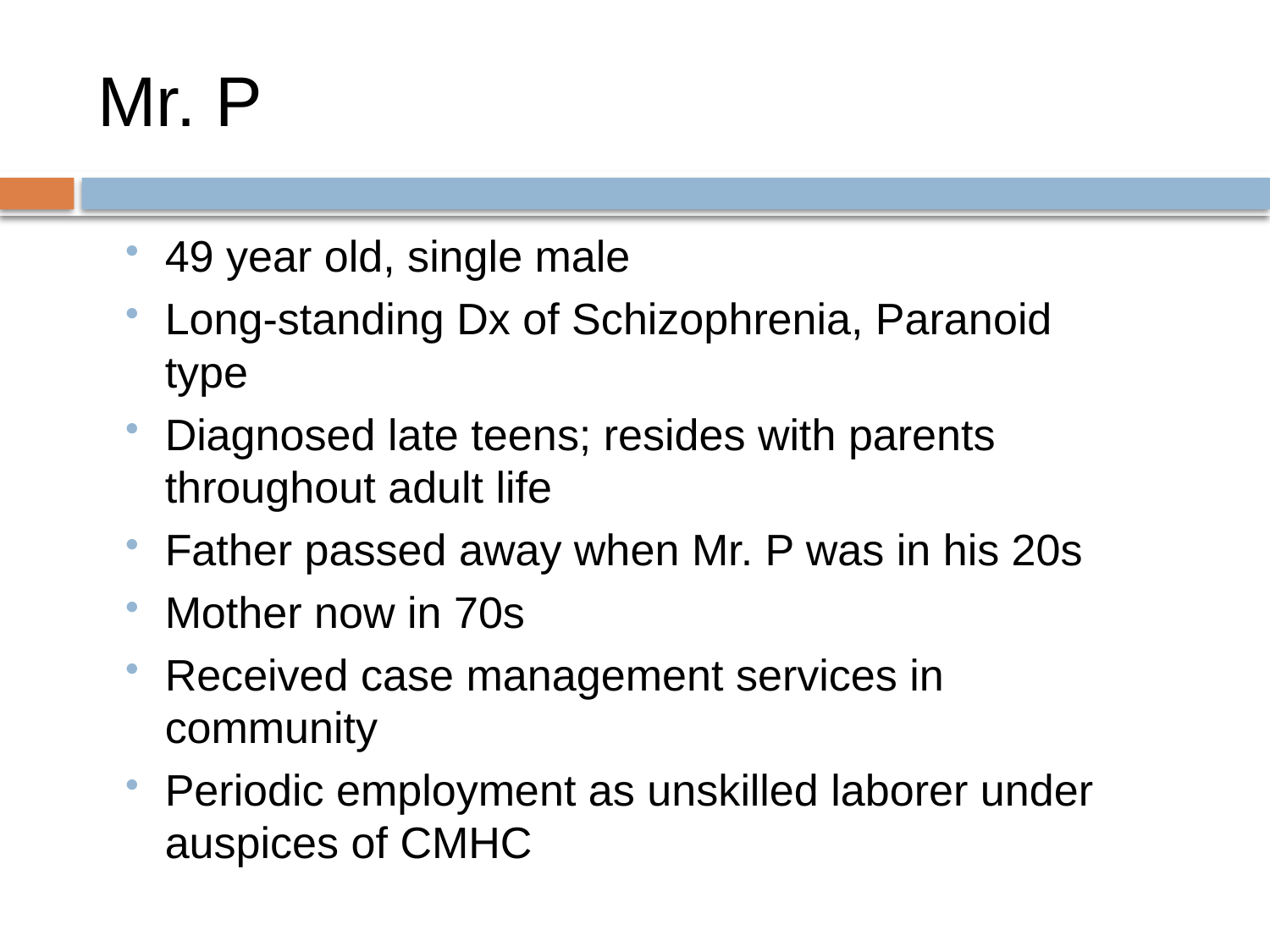

# Mr. P
49 year old, single male
Long-standing Dx of Schizophrenia, Paranoid type
Diagnosed late teens; resides with parents throughout adult life
Father passed away when Mr. P was in his 20s
Mother now in 70s
Received case management services in community
Periodic employment as unskilled laborer under auspices of CMHC